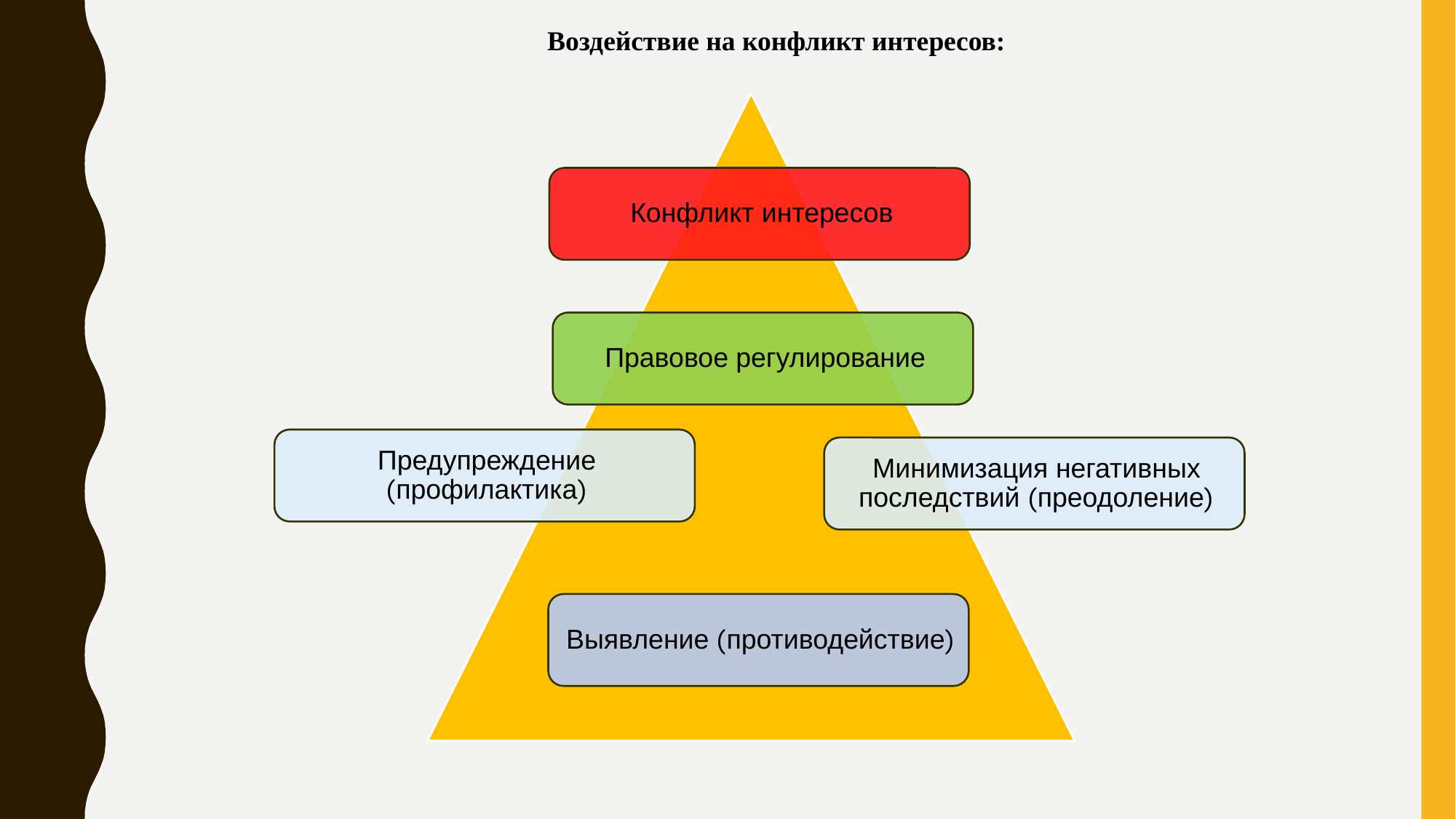

Воздействие на конфликт интересов:
Конфликт интересов
Правовое регулирование
Предупреждение (профилактика)
Минимизация негативных последствий (преодоление)
Выявление (противодействие)